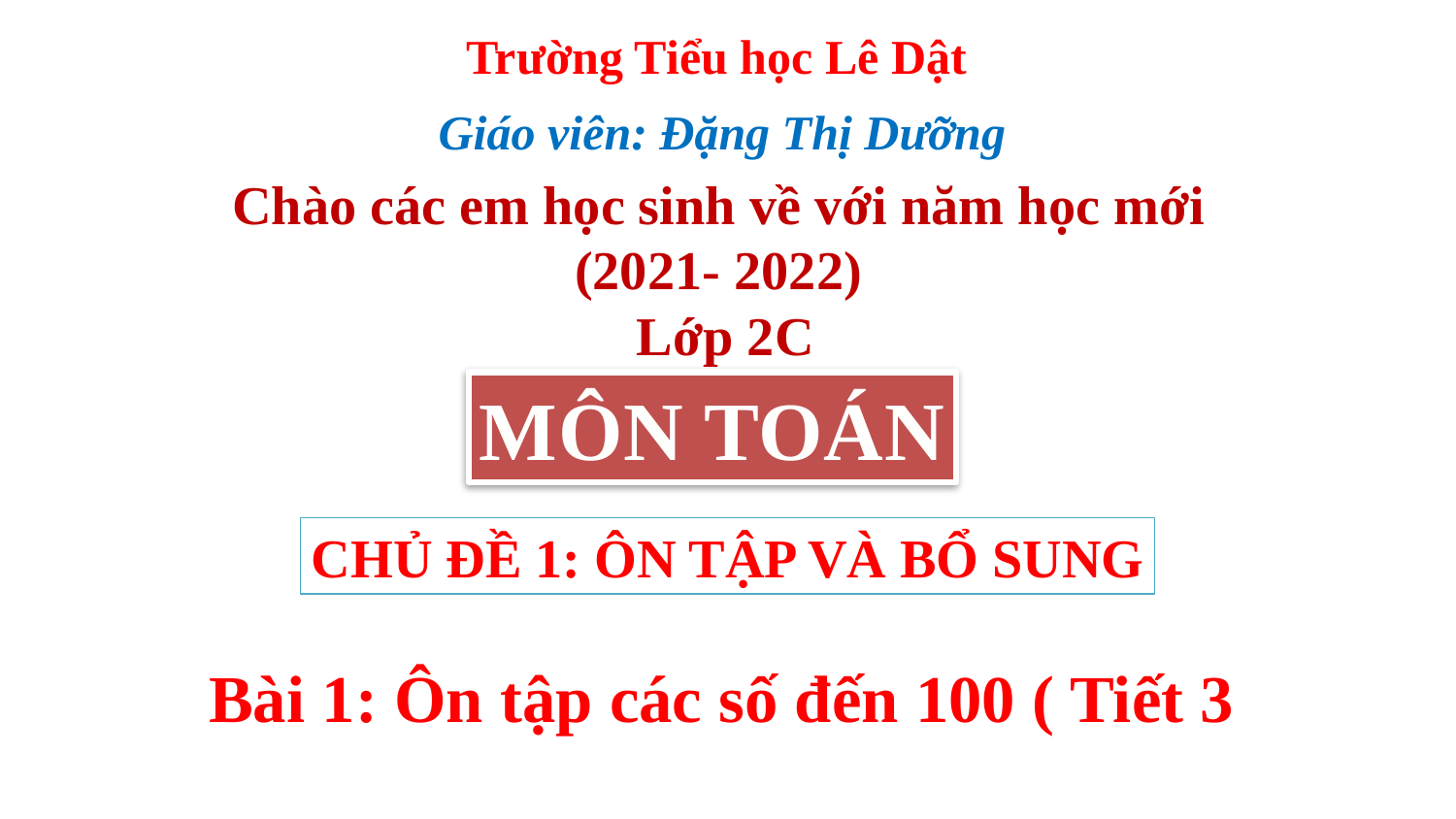

Trường Tiểu học Lê Dật
    Giáo viên: Đặng Thị Dưỡng
Chào các em học sinh về với năm học mới
(2021- 2022)
 Lớp 2C
MÔN TOÁN
CHỦ ĐỀ 1: ÔN TẬP VÀ BỔ SUNG
Bài 1: Ôn tập các số đến 100 ( Tiết 3